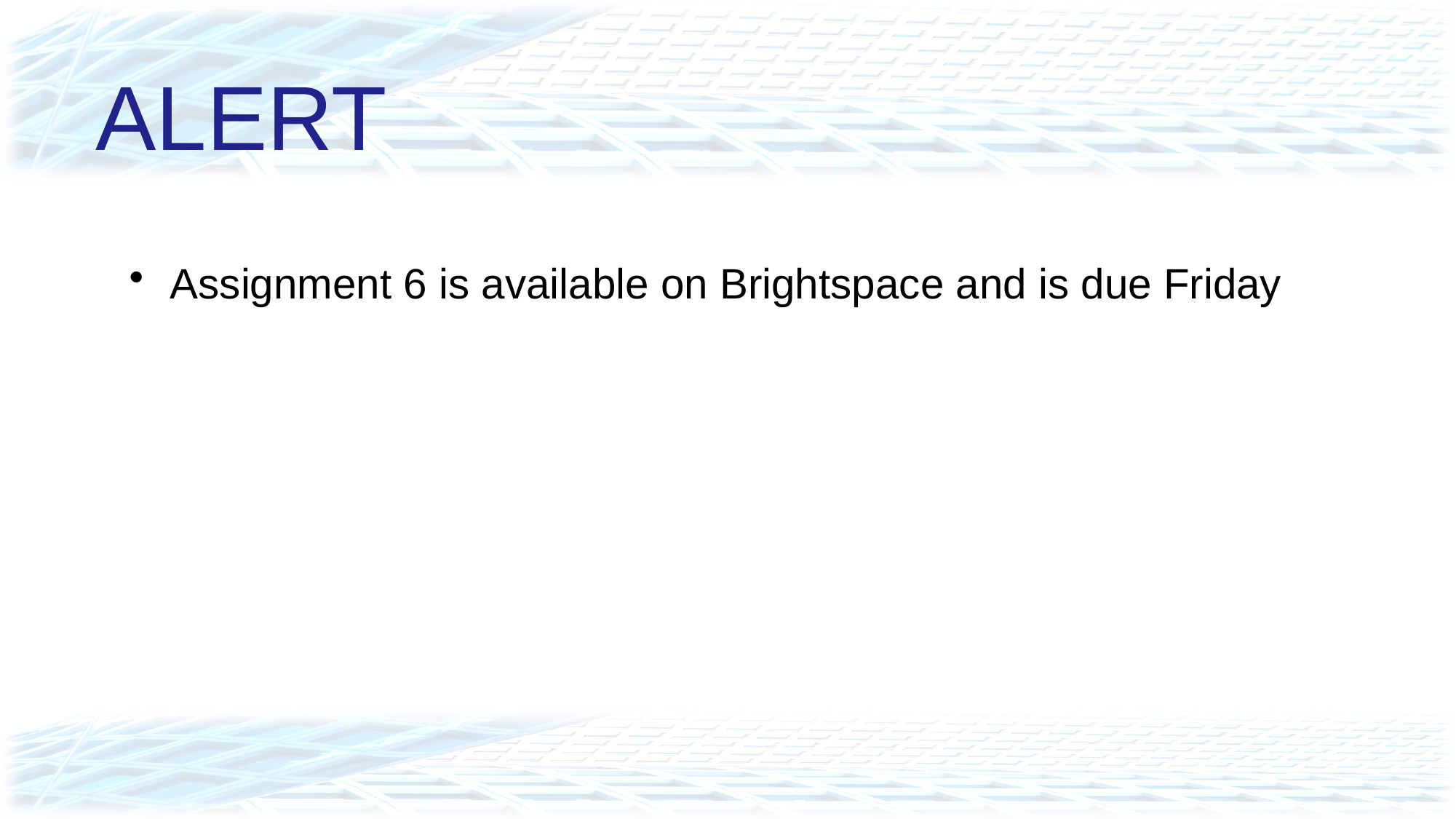

# ALERT

Assignment 6 is available on Brightspace and is due Friday